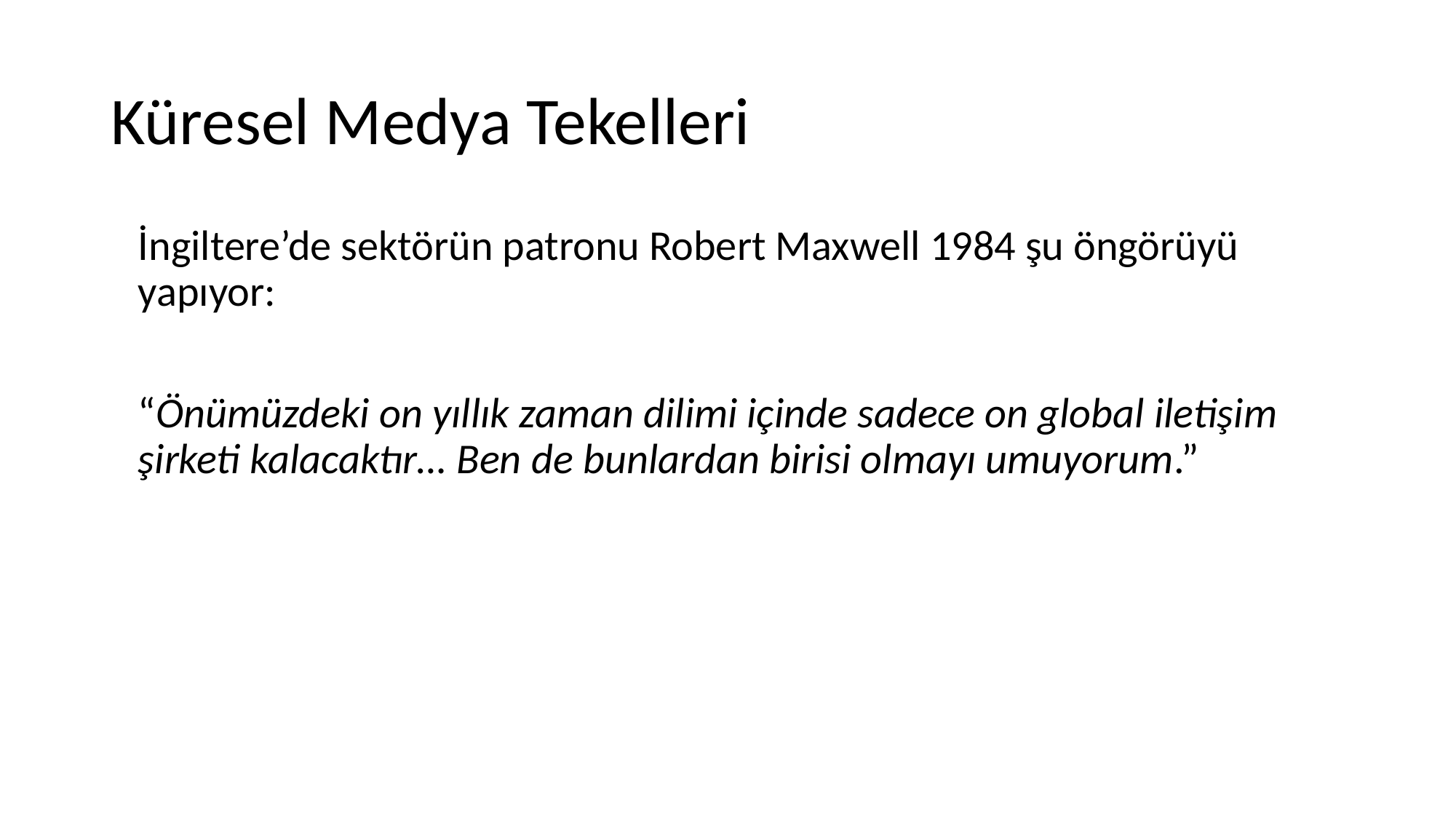

# Küresel Medya Tekelleri
	İngiltere’de sektörün patronu Robert Maxwell 1984 şu öngörüyü yapıyor:

	“Önümüzdeki on yıllık zaman dilimi içinde sadece on global iletişim şirketi kalacaktır… Ben de bunlardan birisi olmayı umuyorum.”